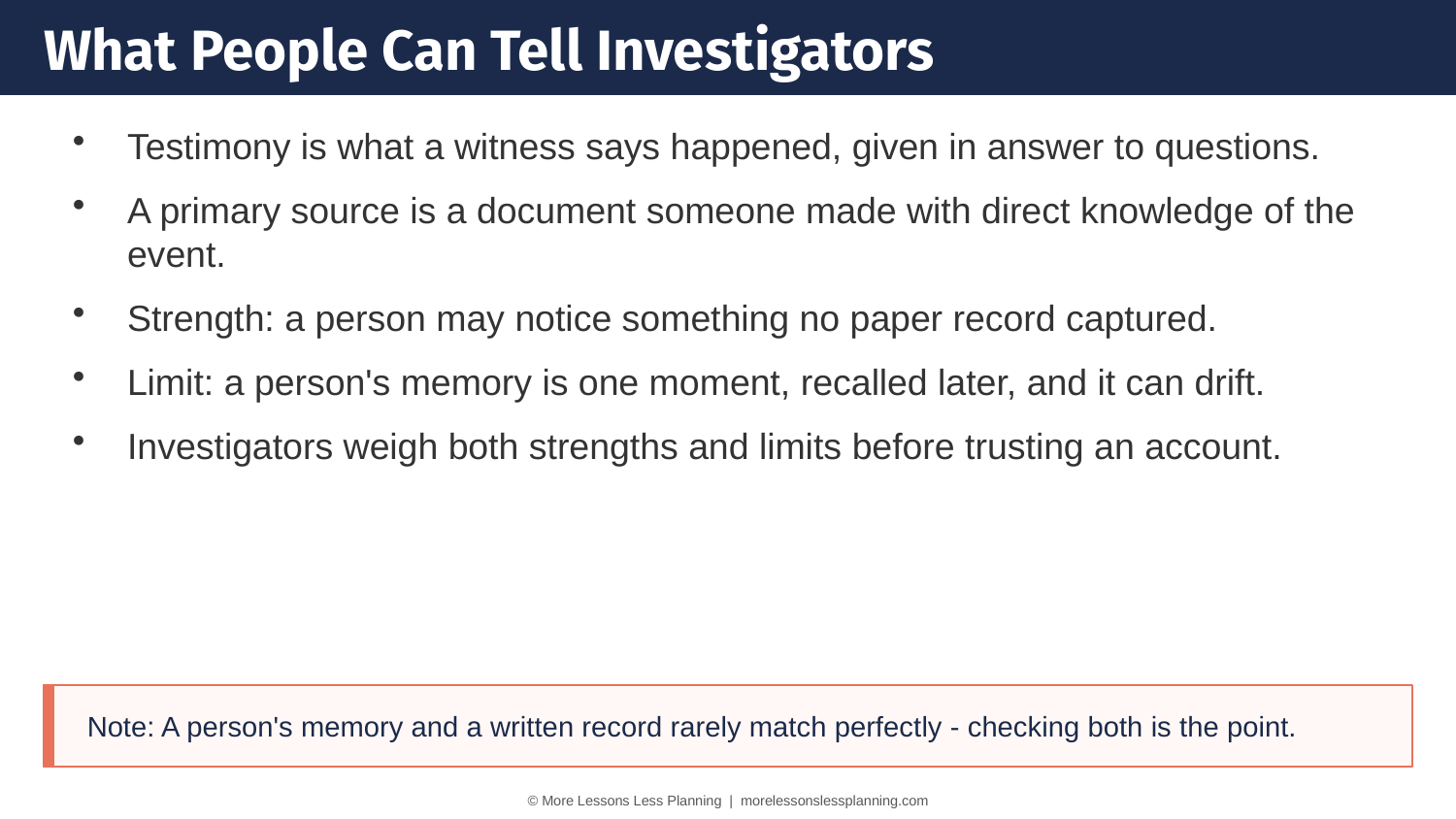

What People Can Tell Investigators
Testimony is what a witness says happened, given in answer to questions.
A primary source is a document someone made with direct knowledge of the event.
Strength: a person may notice something no paper record captured.
Limit: a person's memory is one moment, recalled later, and it can drift.
Investigators weigh both strengths and limits before trusting an account.

Note: A person's memory and a written record rarely match perfectly - checking both is the point.
© More Lessons Less Planning  |  morelessonslessplanning.com